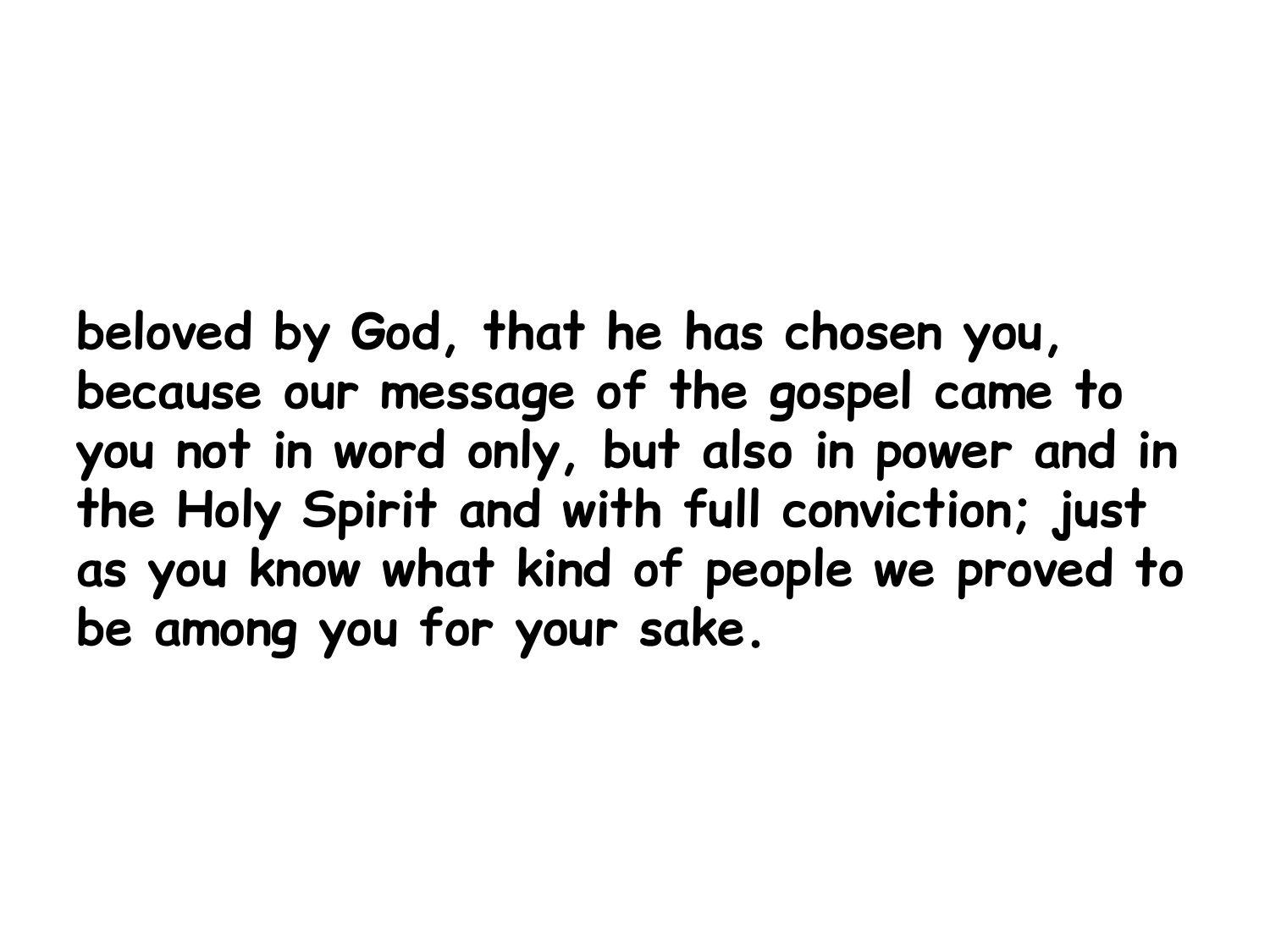

beloved by God, that he has chosen you, because our message of the gospel came to you not in word only, but also in power and in the Holy Spirit and with full conviction; just as you know what kind of people we proved to be among you for your sake.